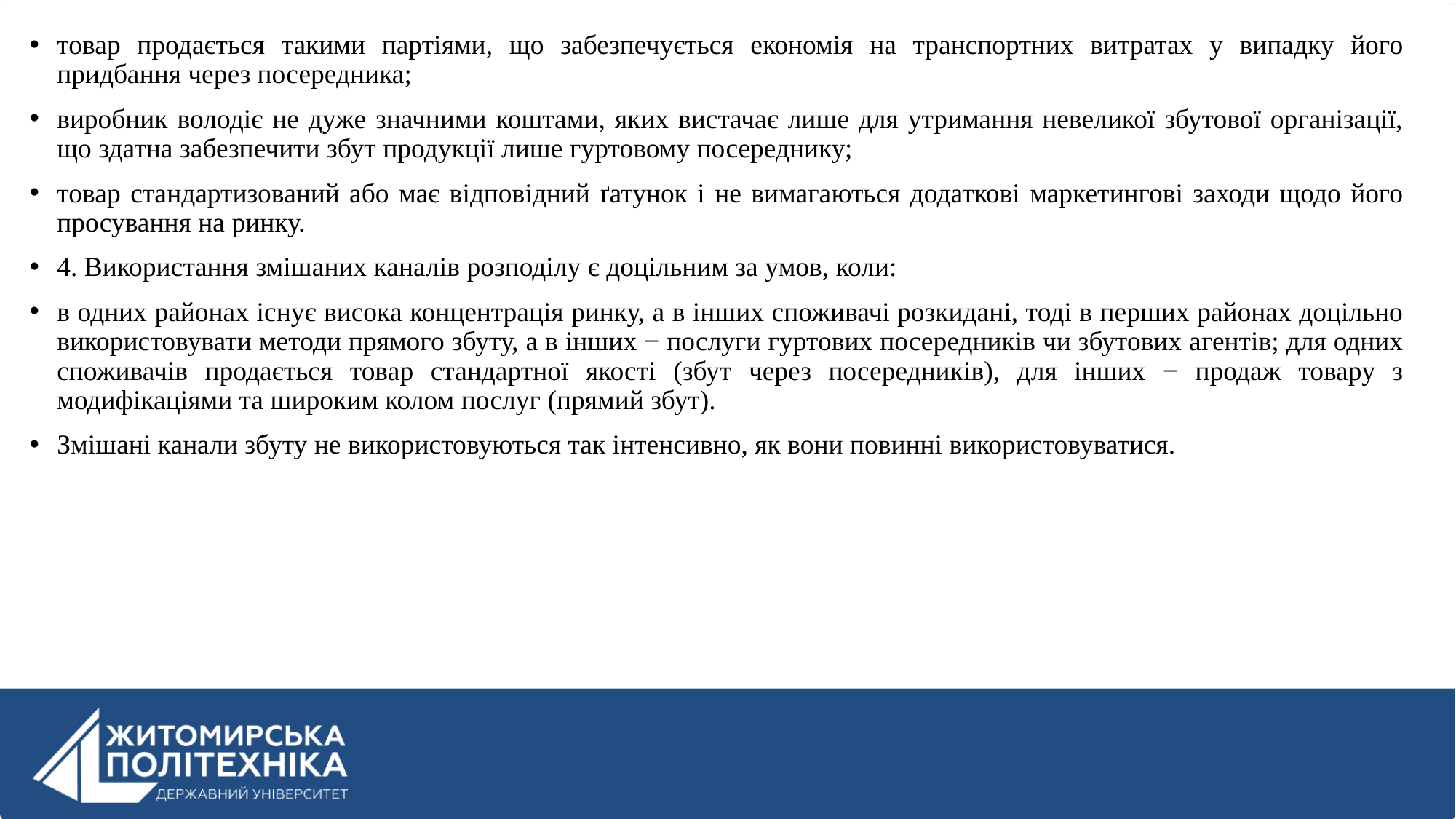

товар продається такими партіями, що забезпечується економія на транспортних витратах у випадку його придбання через посередника;
виробник володіє не дуже значними коштами, яких вистачає лише для утримання невеликої збутової організації, що здатна забезпечити збут продукції лише гуртовому посереднику;
товар стандартизований або має відповідний ґатунок і не вимагаються додаткові маркетингові заходи щодо його просування на ринку.
4. Використання змішаних каналів розподілу є доцільним за умов, коли:
в одних районах існує висока концентрація ринку, а в інших споживачі розкидані, тоді в перших районах доцільно використовувати методи прямого збуту, а в інших − послуги гуртових посередників чи збутових агентів; для одних споживачів продається товар стандартної якості (збут через посередників), для інших − продаж товару з модифікаціями та широким колом послуг (прямий збут).
Змішані канали збуту не використовуються так інтенсивно, як вони повинні використовуватися.